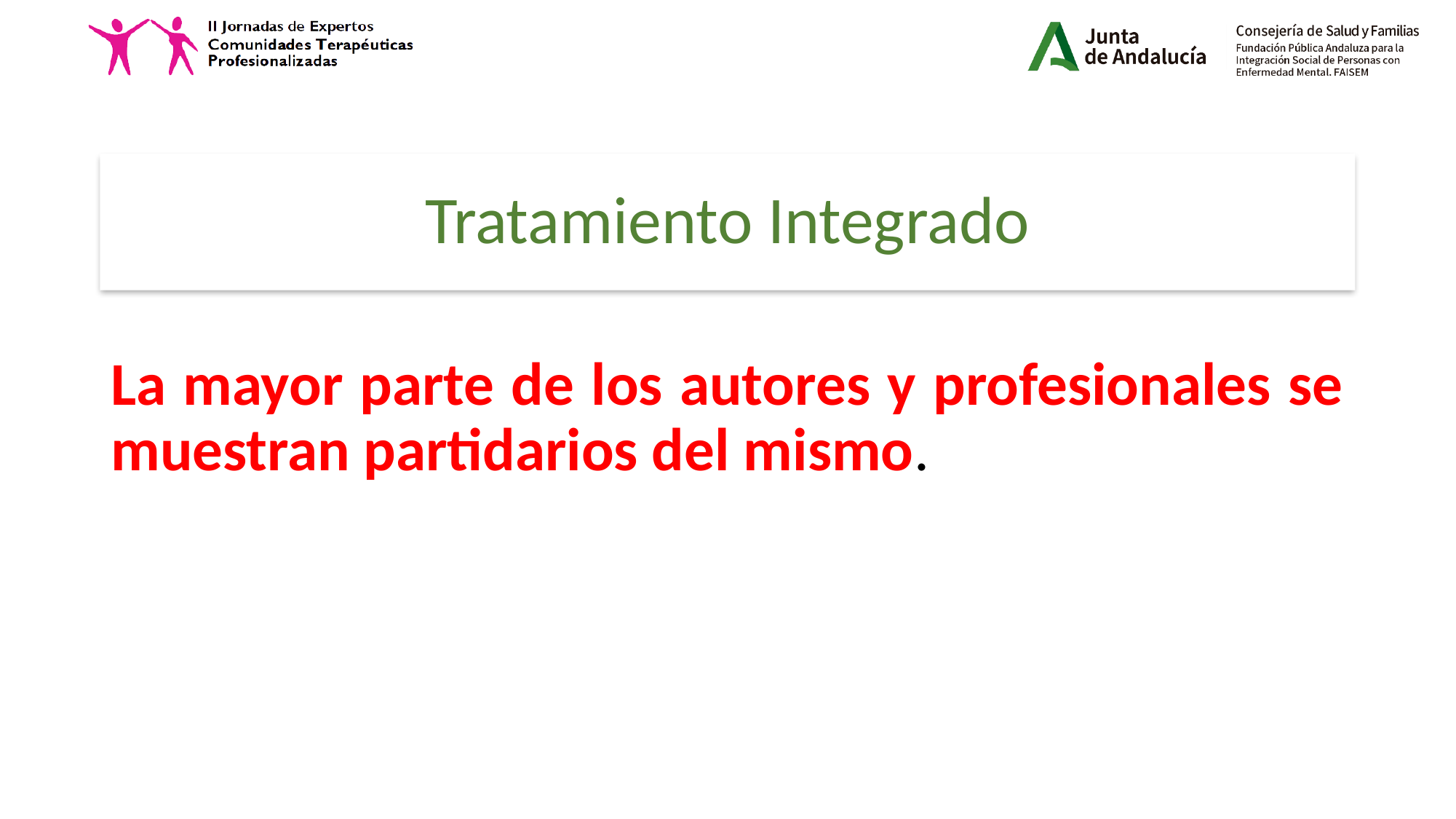

# Tratamiento Integrado

La mayor parte de los autores y profesionales se muestran partidarios del mismo.